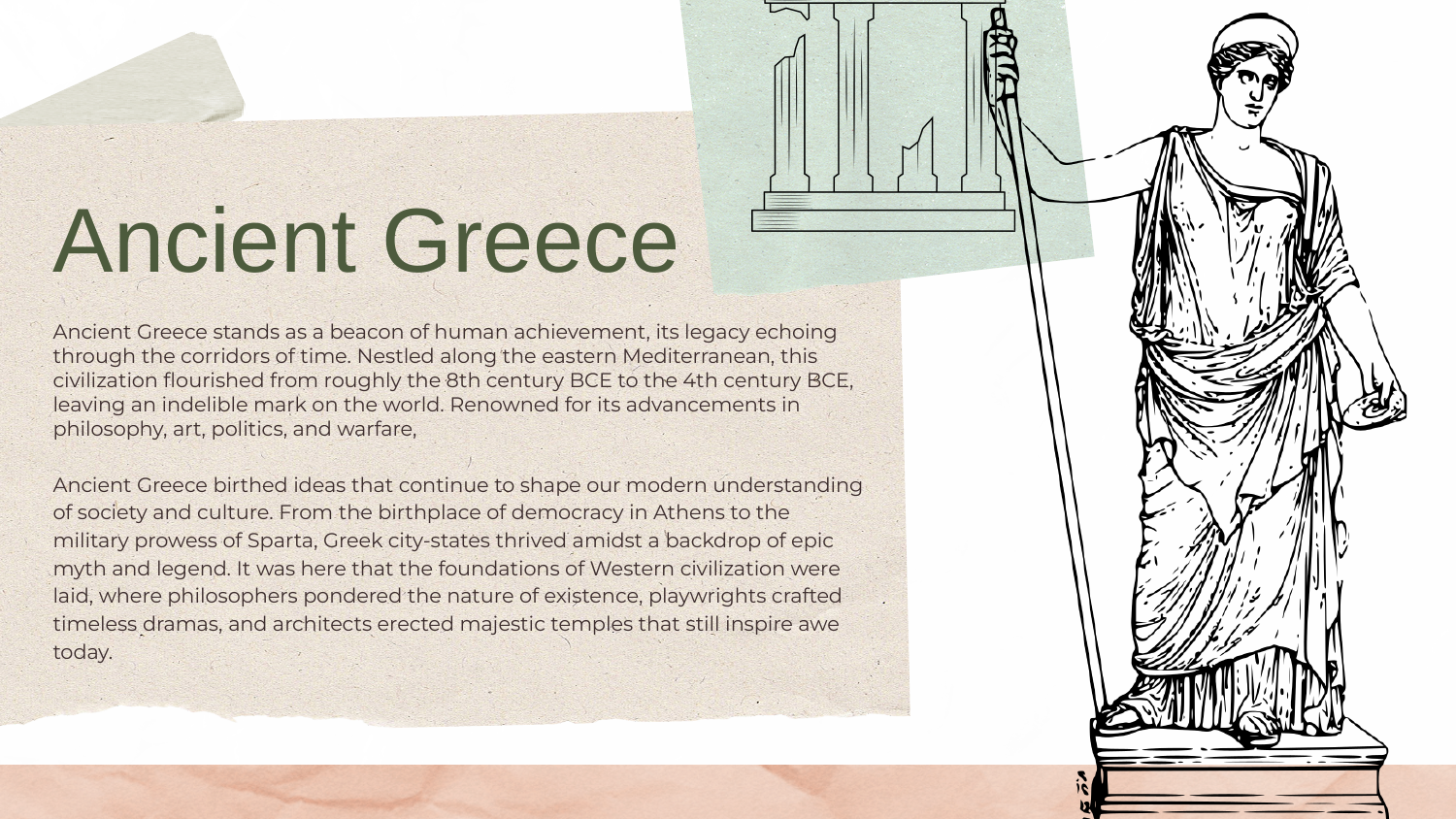

Ancient Greece
Ancient Greece stands as a beacon of human achievement, its legacy echoing through the corridors of time. Nestled along the eastern Mediterranean, this civilization flourished from roughly the 8th century BCE to the 4th century BCE, leaving an indelible mark on the world. Renowned for its advancements in philosophy, art, politics, and warfare,

Ancient Greece birthed ideas that continue to shape our modern understanding of society and culture. From the birthplace of democracy in Athens to the military prowess of Sparta, Greek city-states thrived amidst a backdrop of epic myth and legend. It was here that the foundations of Western civilization were laid, where philosophers pondered the nature of existence, playwrights crafted timeless dramas, and architects erected majestic temples that still inspire awe today.